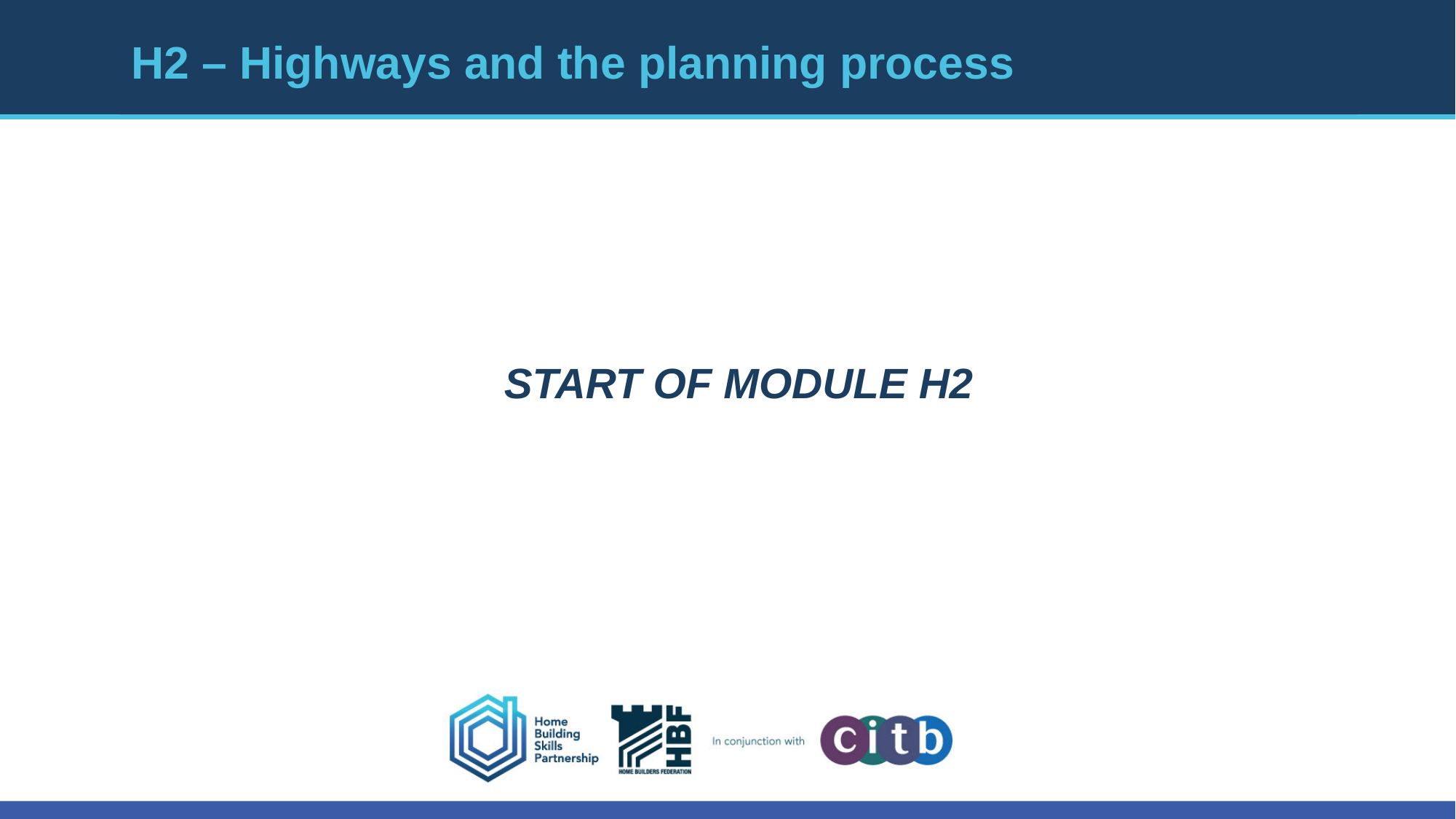

# H2 – Highways and the planning process

START OF MODULE H2